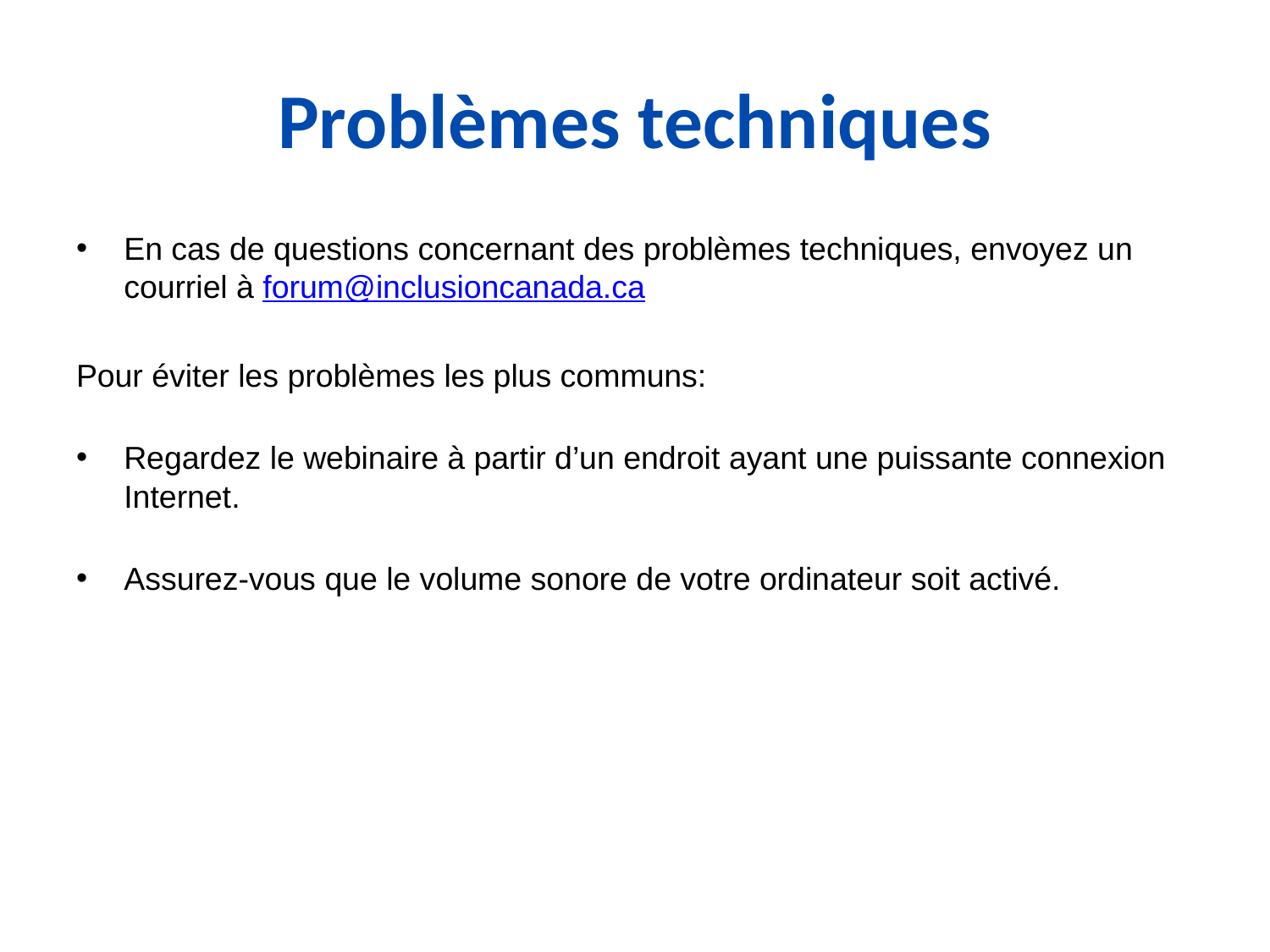

# Problèmes techniques
En cas de questions concernant des problèmes techniques, envoyez un courriel à forum@inclusioncanada.ca

Pour éviter les problèmes les plus communs:
Regardez le webinaire à partir d’un endroit ayant une puissante connexion Internet.
Assurez-vous que le volume sonore de votre ordinateur soit activé.